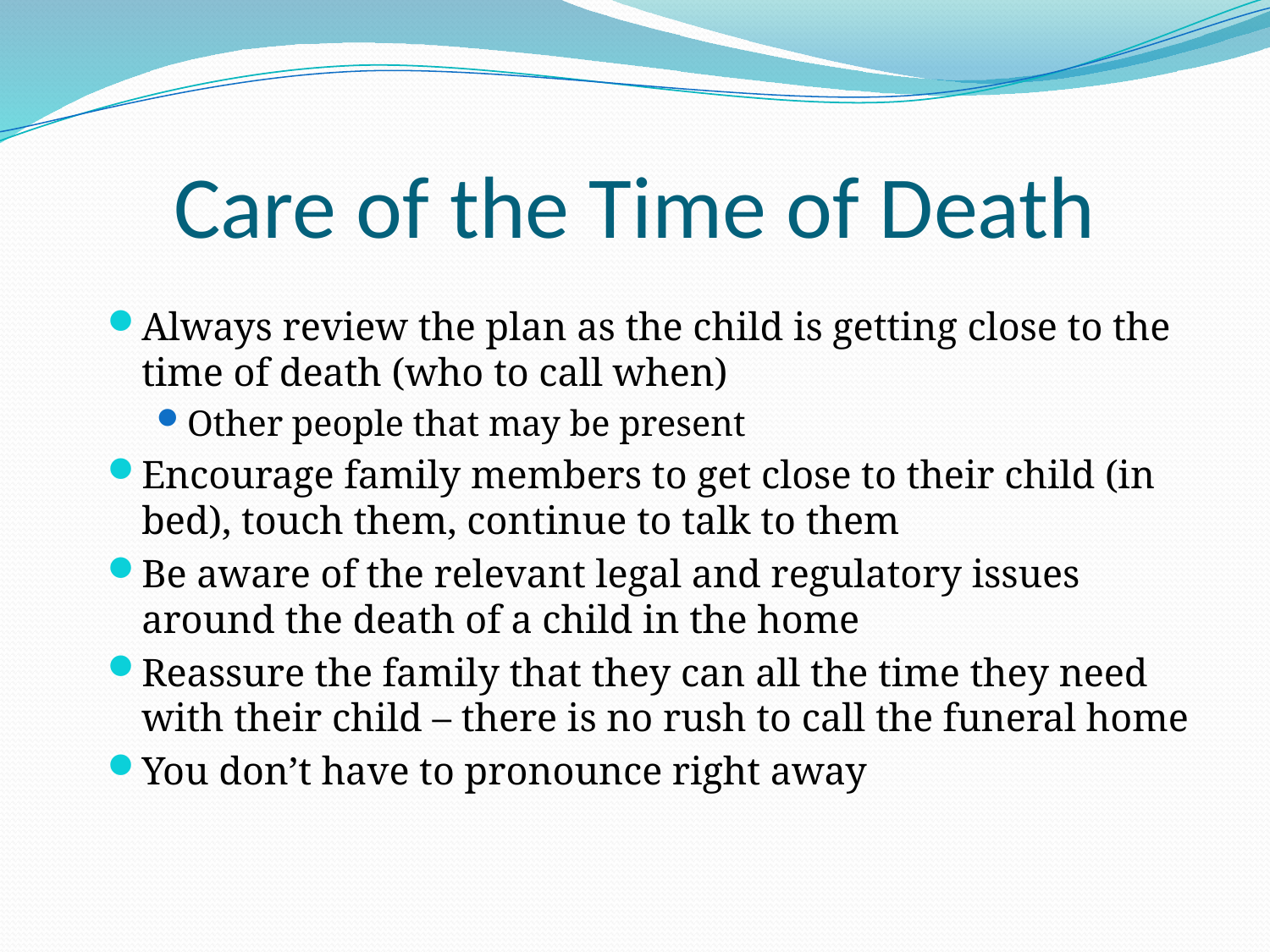

# Care of the Time of Death
Always review the plan as the child is getting close to the time of death (who to call when)
Other people that may be present
Encourage family members to get close to their child (in bed), touch them, continue to talk to them
Be aware of the relevant legal and regulatory issues around the death of a child in the home
Reassure the family that they can all the time they need with their child – there is no rush to call the funeral home
You don’t have to pronounce right away